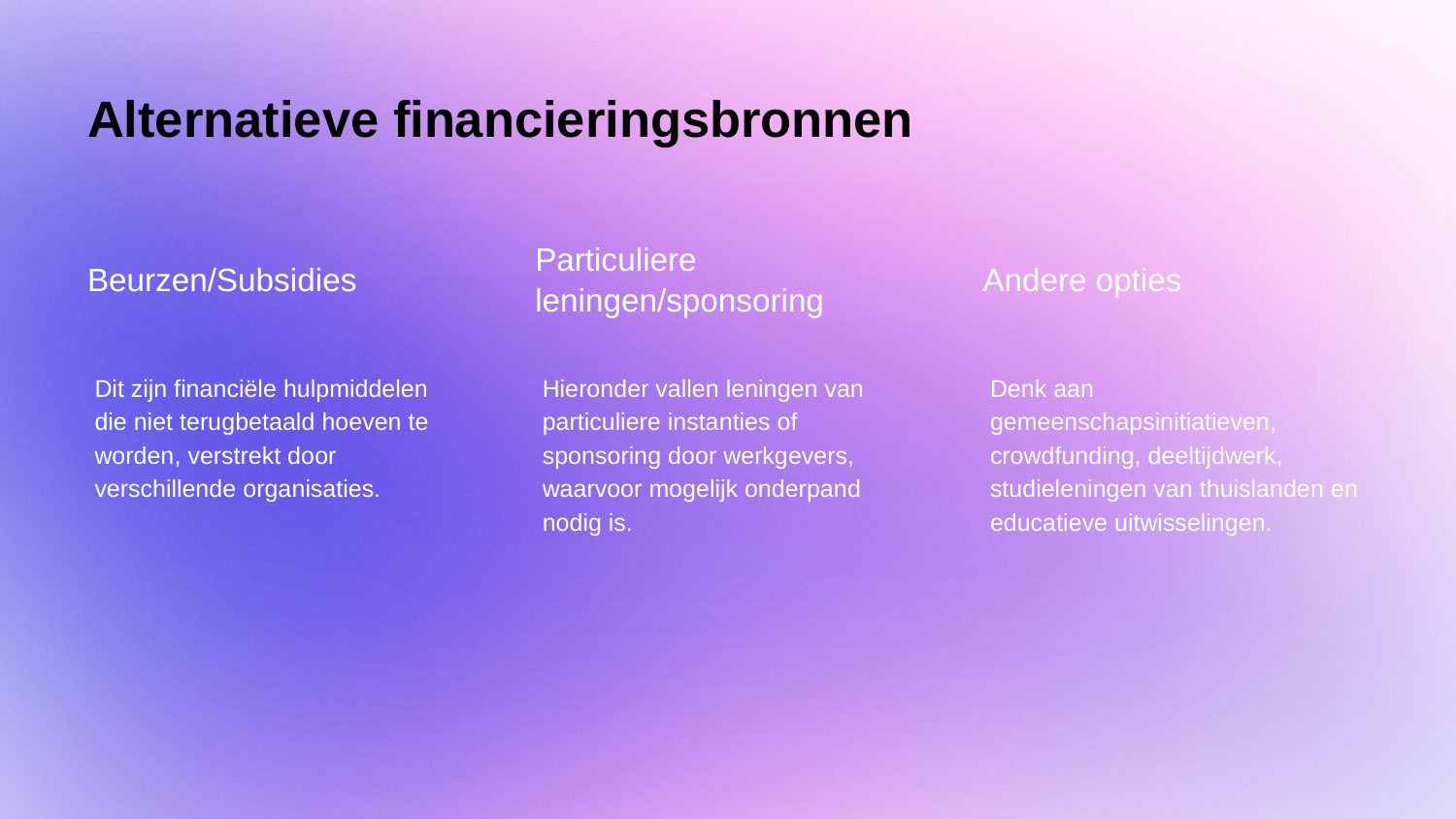

# Alternatieve financieringsbronnen
Beurzen/Subsidies
Particuliere leningen/sponsoring
Andere opties
Dit zijn financiële hulpmiddelen die niet terugbetaald hoeven te worden, verstrekt door verschillende organisaties.
Hieronder vallen leningen van particuliere instanties of sponsoring door werkgevers, waarvoor mogelijk onderpand nodig is.
Denk aan gemeenschapsinitiatieven, crowdfunding, deeltijdwerk, studieleningen van thuislanden en educatieve uitwisselingen.